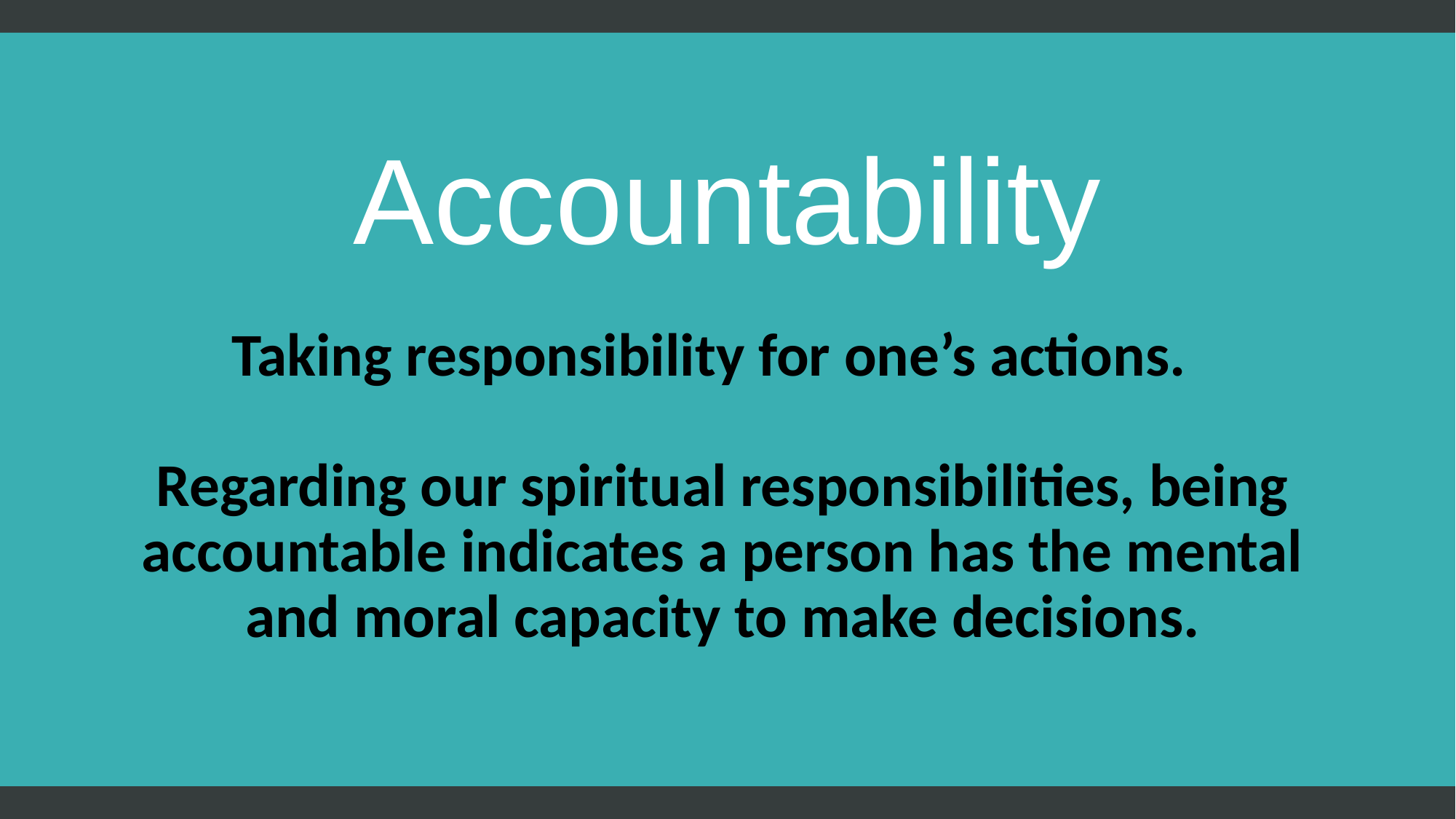

# Accountability
Taking responsibility for one’s actions.

Regarding our spiritual responsibilities, being accountable indicates a person has the mental and moral capacity to make decisions.